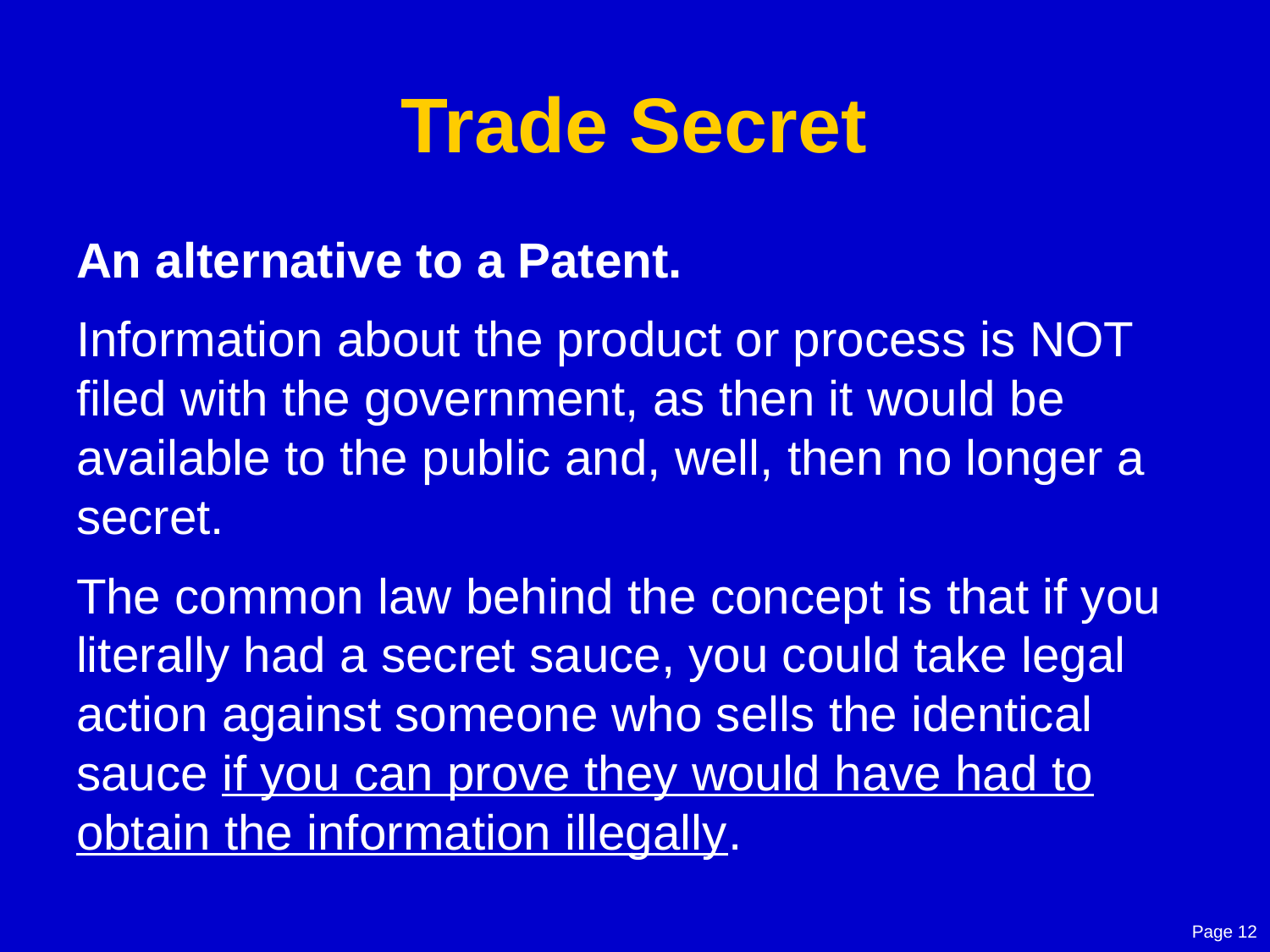

# Trade Secret
An alternative to a Patent.
Information about the product or process is NOT filed with the government, as then it would be available to the public and, well, then no longer a secret.
The common law behind the concept is that if you literally had a secret sauce, you could take legal action against someone who sells the identical sauce if you can prove they would have had to obtain the information illegally.

Page 12